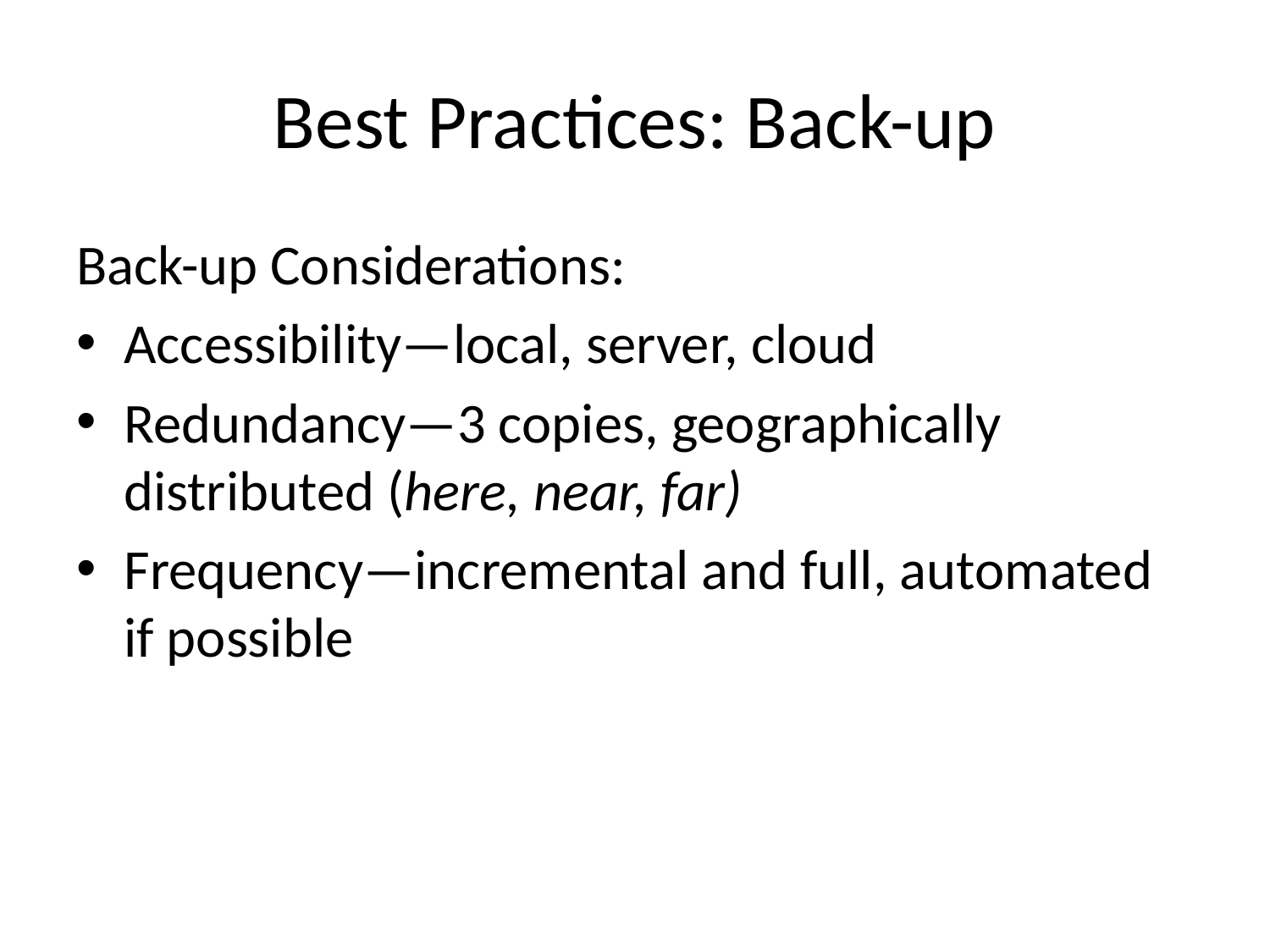

# Best Practices: Back-up
Back-up Considerations:
Accessibility—local, server, cloud
Redundancy—3 copies, geographically distributed (here, near, far)
Frequency—incremental and full, automated if possible